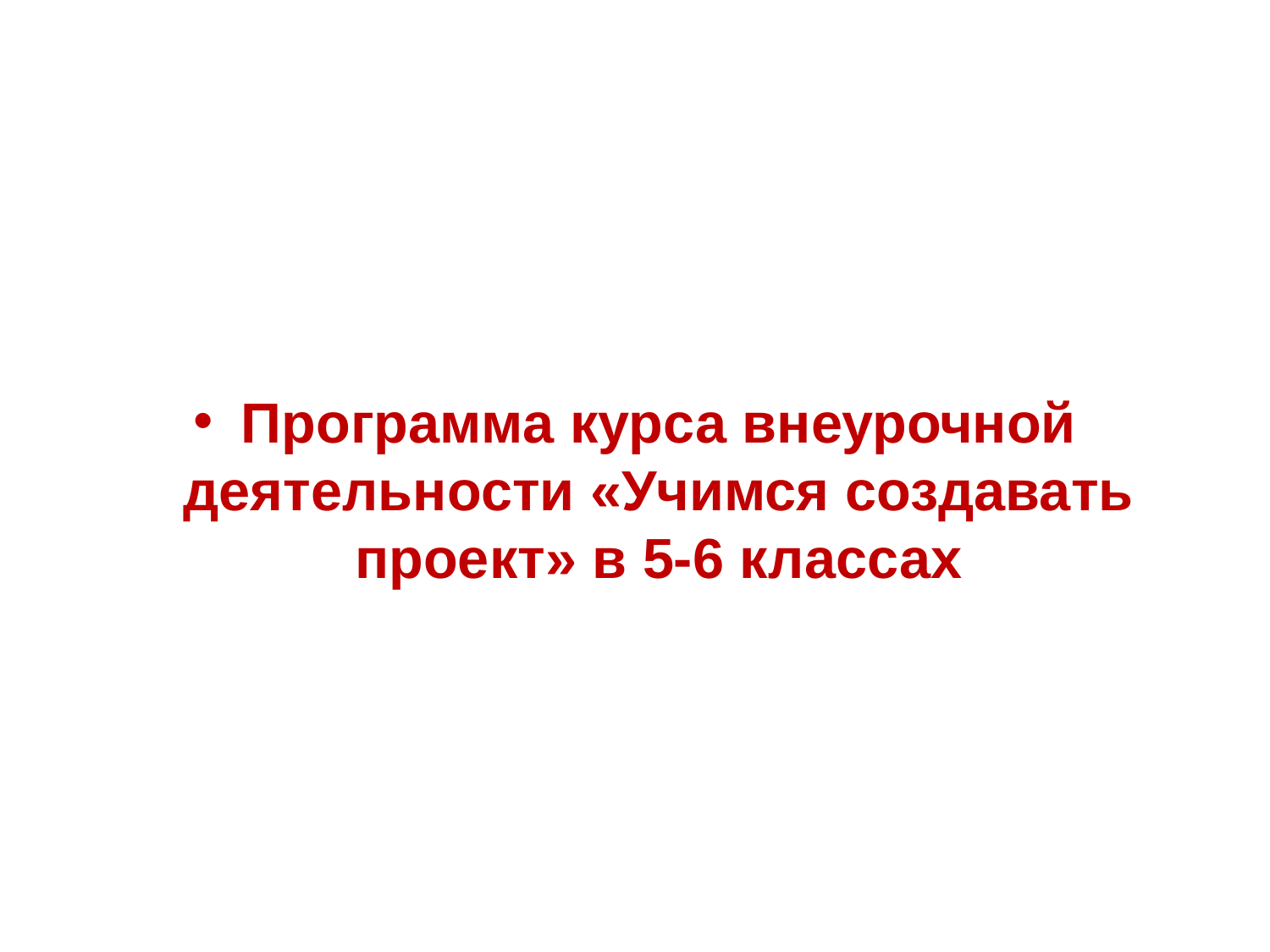

#

Программа курса внеурочной деятельности «Учимся создавать проект» в 5-6 классах